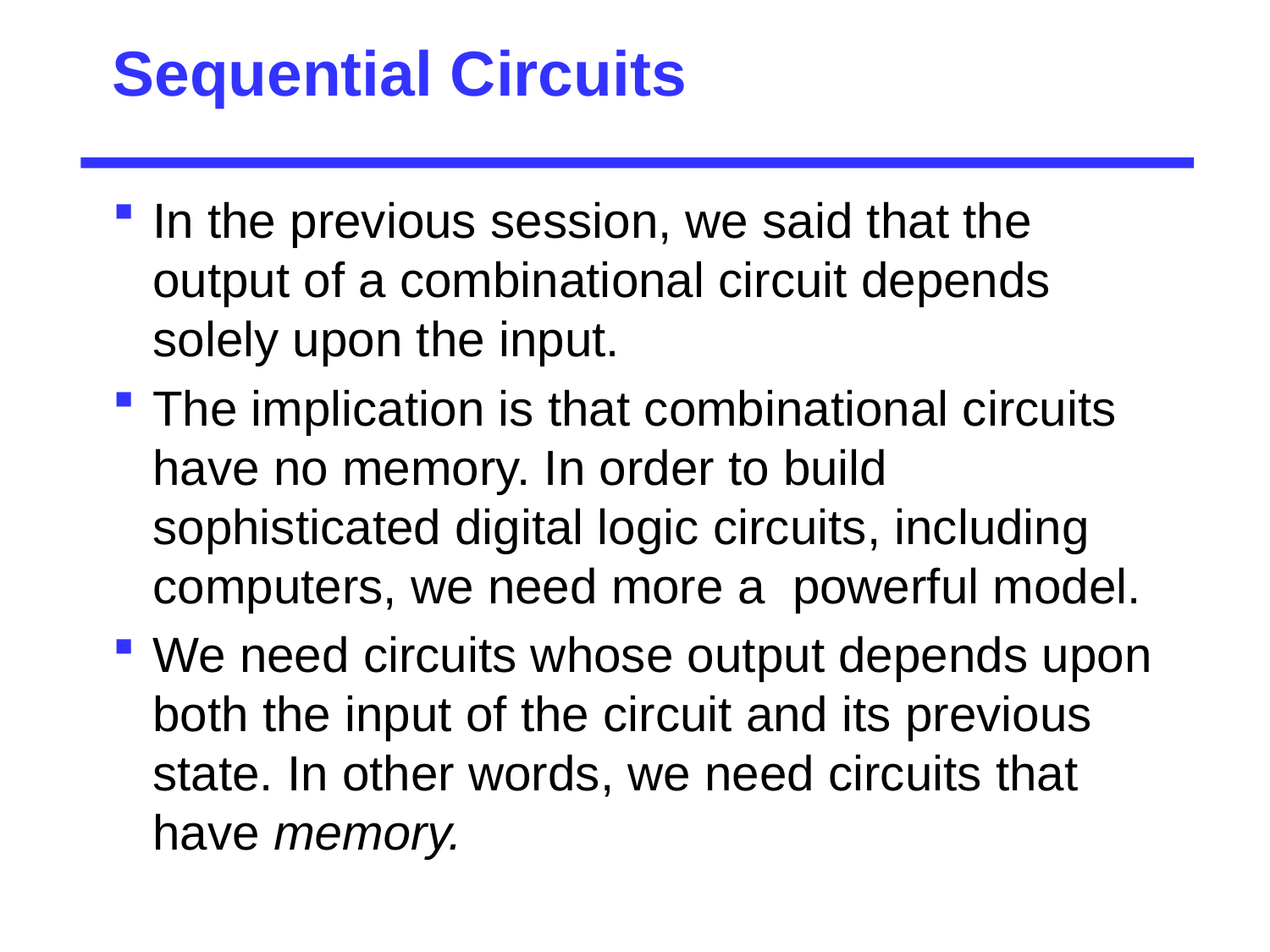

# Sequential Circuits
In the previous session, we said that the output of a combinational circuit depends solely upon the input.
The implication is that combinational circuits have no memory. In order to build sophisticated digital logic circuits, including computers, we need more a  powerful model.
We need circuits whose output depends upon both the input of the circuit and its previous state. In other words, we need circuits that have memory.